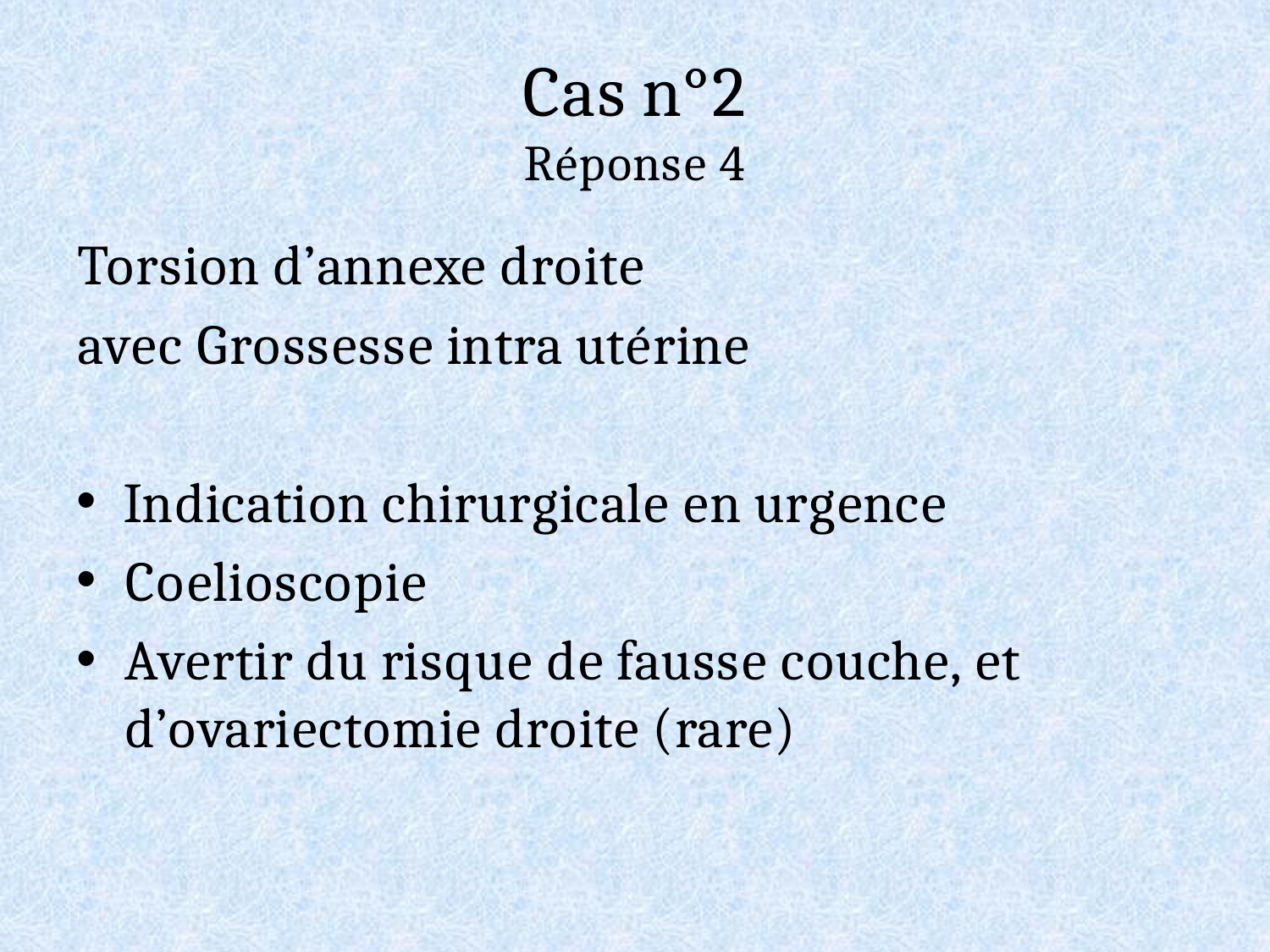

# Cas n°2 Réponse 4
Torsion d’annexe droite
avec Grossesse intra utérine

Indication chirurgicale en urgence
Coelioscopie
Avertir du risque de fausse couche, et d’ovariectomie droite (rare)